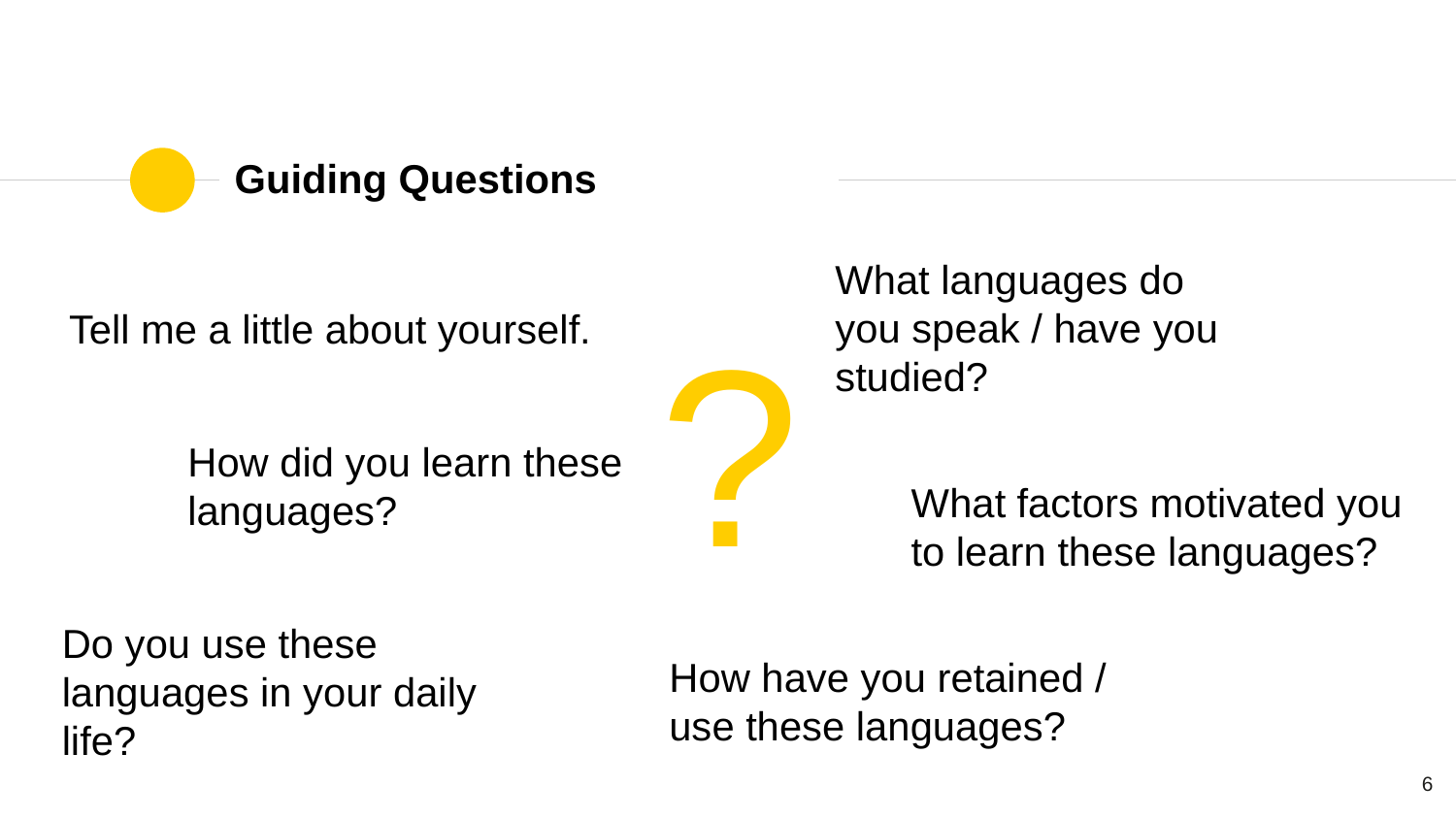

# Guiding Questions
What languages do you speak / have you studied?
?
Tell me a little about yourself.
How did you learn these languages?
What factors motivated you to learn these languages?
Do you use these languages in your daily life?
How have you retained / use these languages?
6